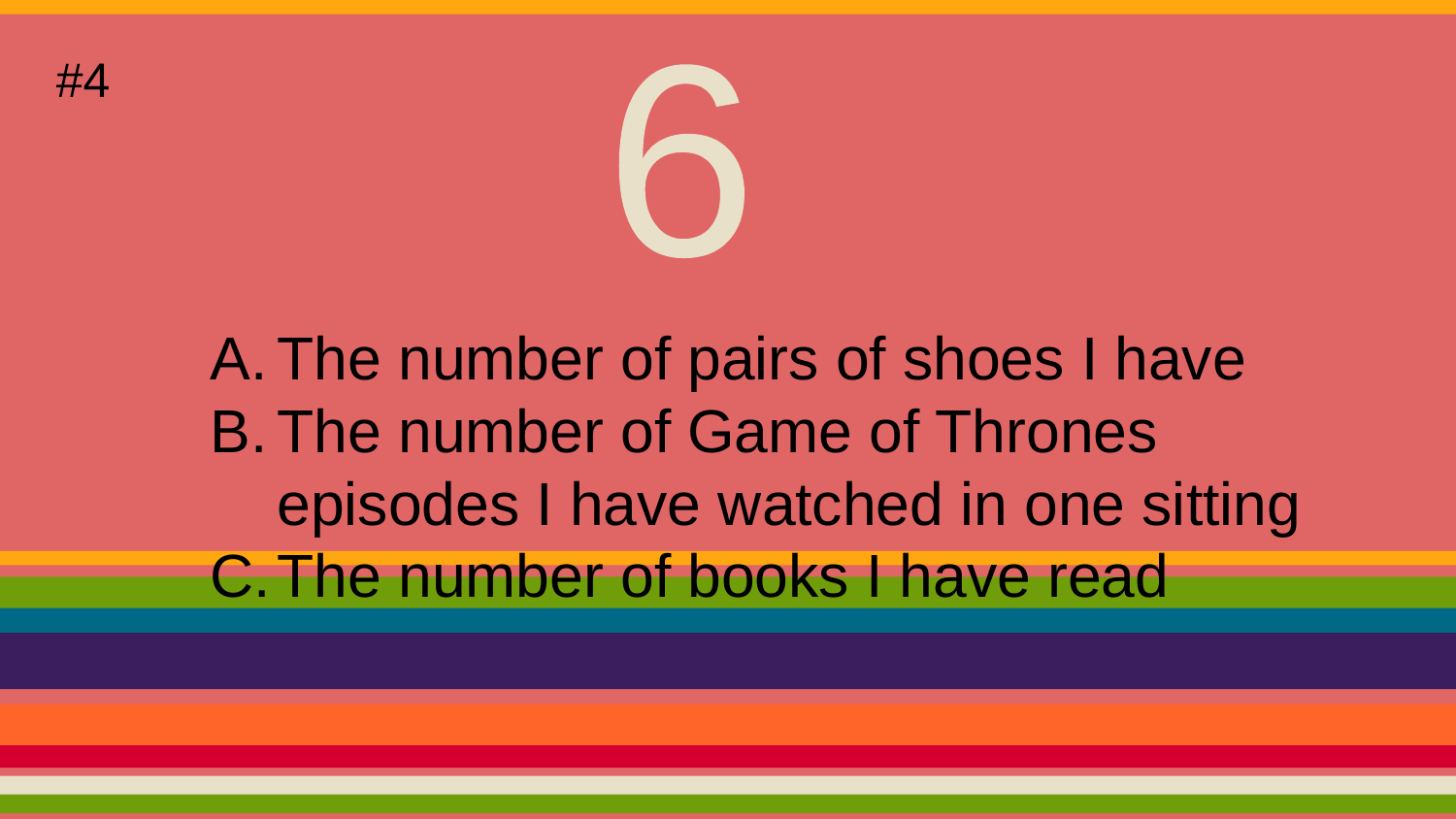

#4
6
The number of pairs of shoes I have
The number of Game of Thrones episodes I have watched in one sitting
The number of books I have read